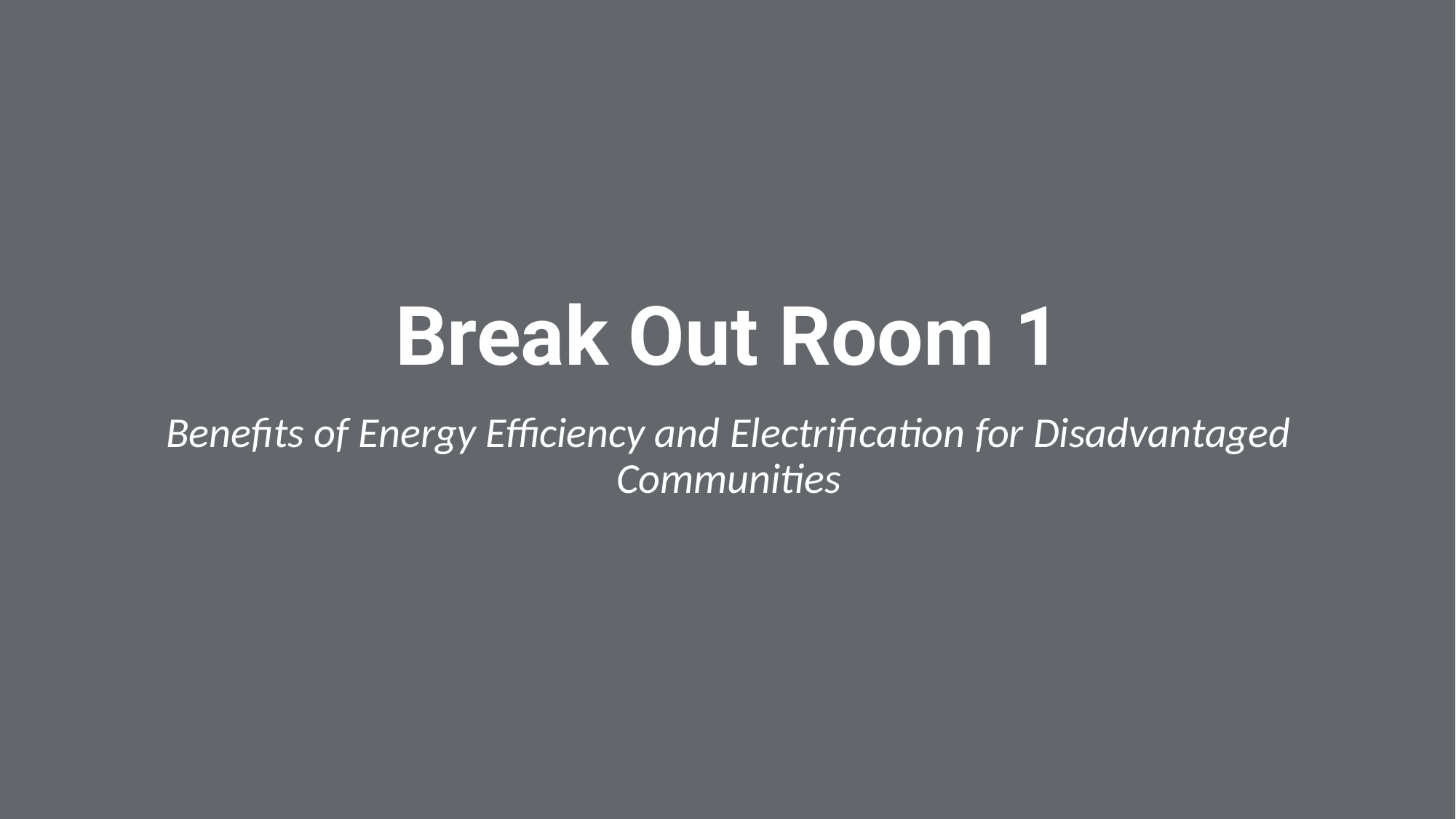

Break Out Room 1
Benefits of Energy Efficiency and Electrification for Disadvantaged Communities